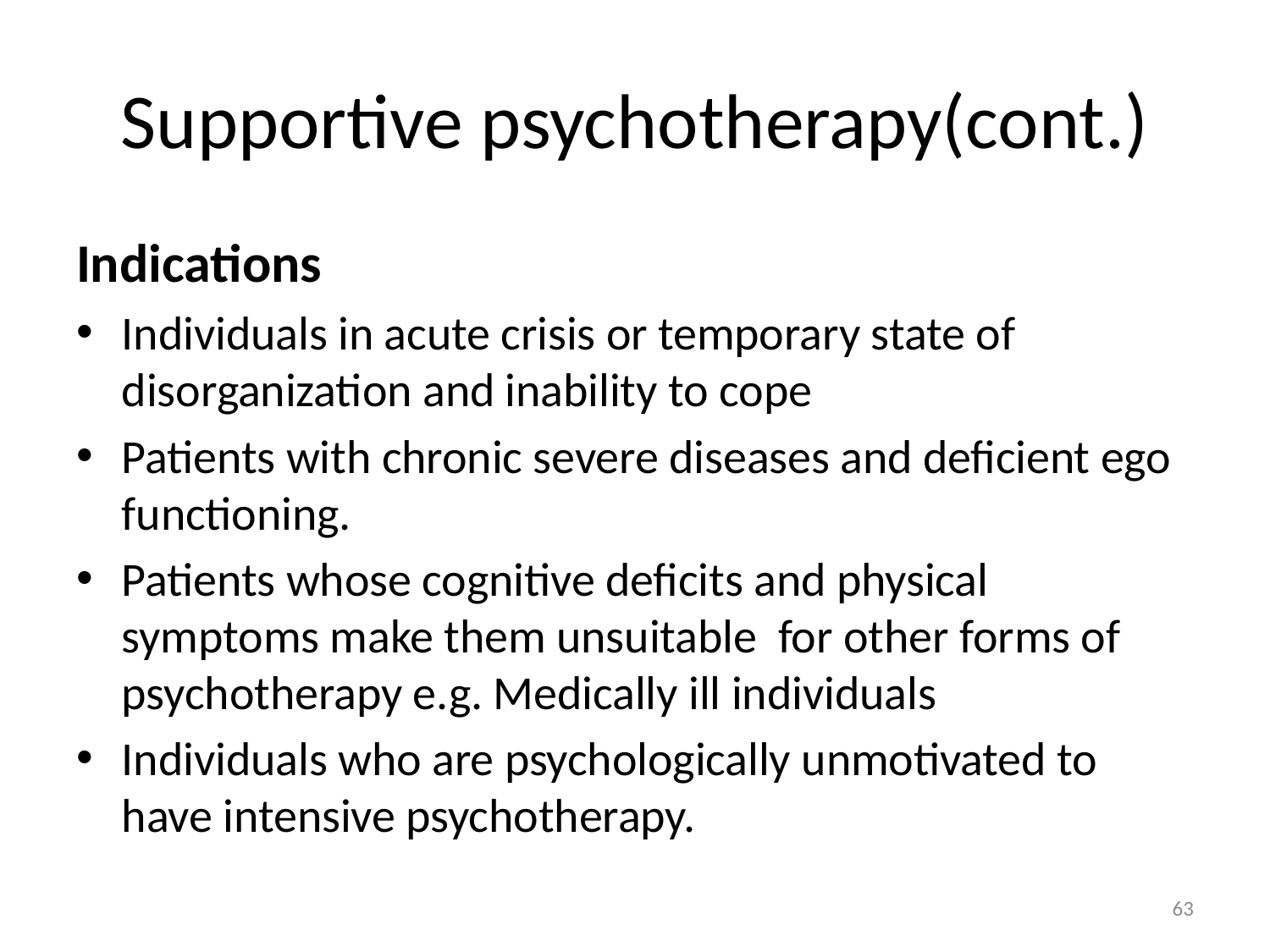

# Supportive psychotherapy(cont.)
Indications
Individuals in acute crisis or temporary state of disorganization and inability to cope
Patients with chronic severe diseases and deficient ego functioning.
Patients whose cognitive deficits and physical symptoms make them unsuitable  for other forms of psychotherapy e.g. Medically ill individuals
Individuals who are psychologically unmotivated to have intensive psychotherapy.
63